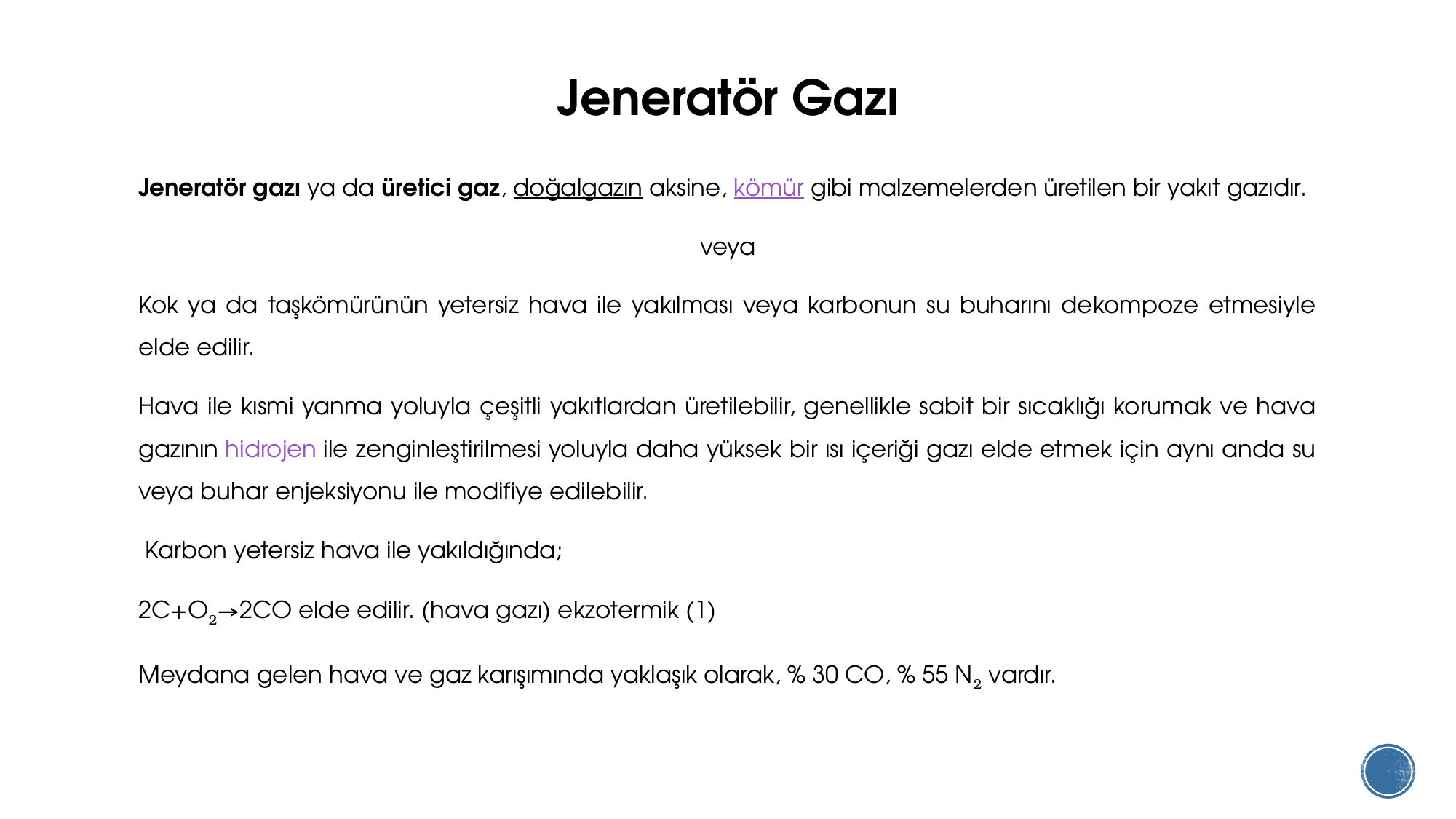

# Jeneratör Gazı
Jeneratör gazı ya da üretici gaz, doğalgazın aksine, kömür gibi malzemelerden üretilen bir yakıt gazıdır.
veya
Kok ya da taşkömürünün yetersiz hava ile yakılması veya karbonun su buharını dekompoze etmesiyle elde edilir.
Hava ile kısmi yanma yoluyla çeşitli yakıtlardan üretilebilir, genellikle sabit bir sıcaklığı korumak ve hava gazının hidrojen ile zenginleştirilmesi yoluyla daha yüksek bir ısı içeriği gazı elde etmek için aynı anda su veya buhar enjeksiyonu ile modifiye edilebilir.
 Karbon yetersiz hava ile yakıldığında;
2C+O2→2CO elde edilir. (hava gazı) ekzotermik (1)
Meydana gelen hava ve gaz karışımında yaklaşık olarak, % 30 CO, % 55 N2 vardır.